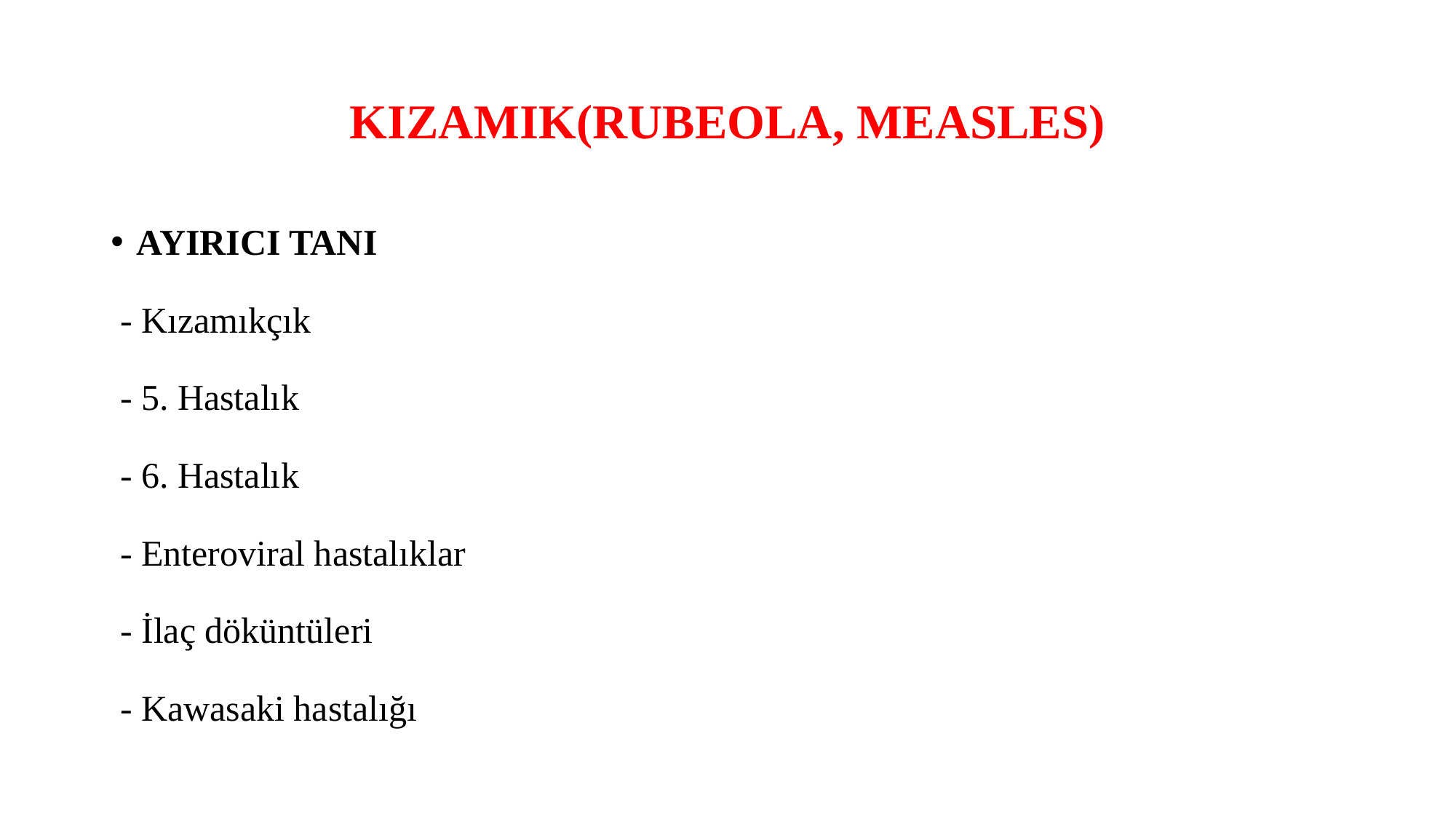

# KIZAMIK(RUBEOLA, MEASLES)
AYIRICI TANI
 - Kızamıkçık
 - 5. Hastalık
 - 6. Hastalık
 - Enteroviral hastalıklar
 - İlaç döküntüleri
 - Kawasaki hastalığı